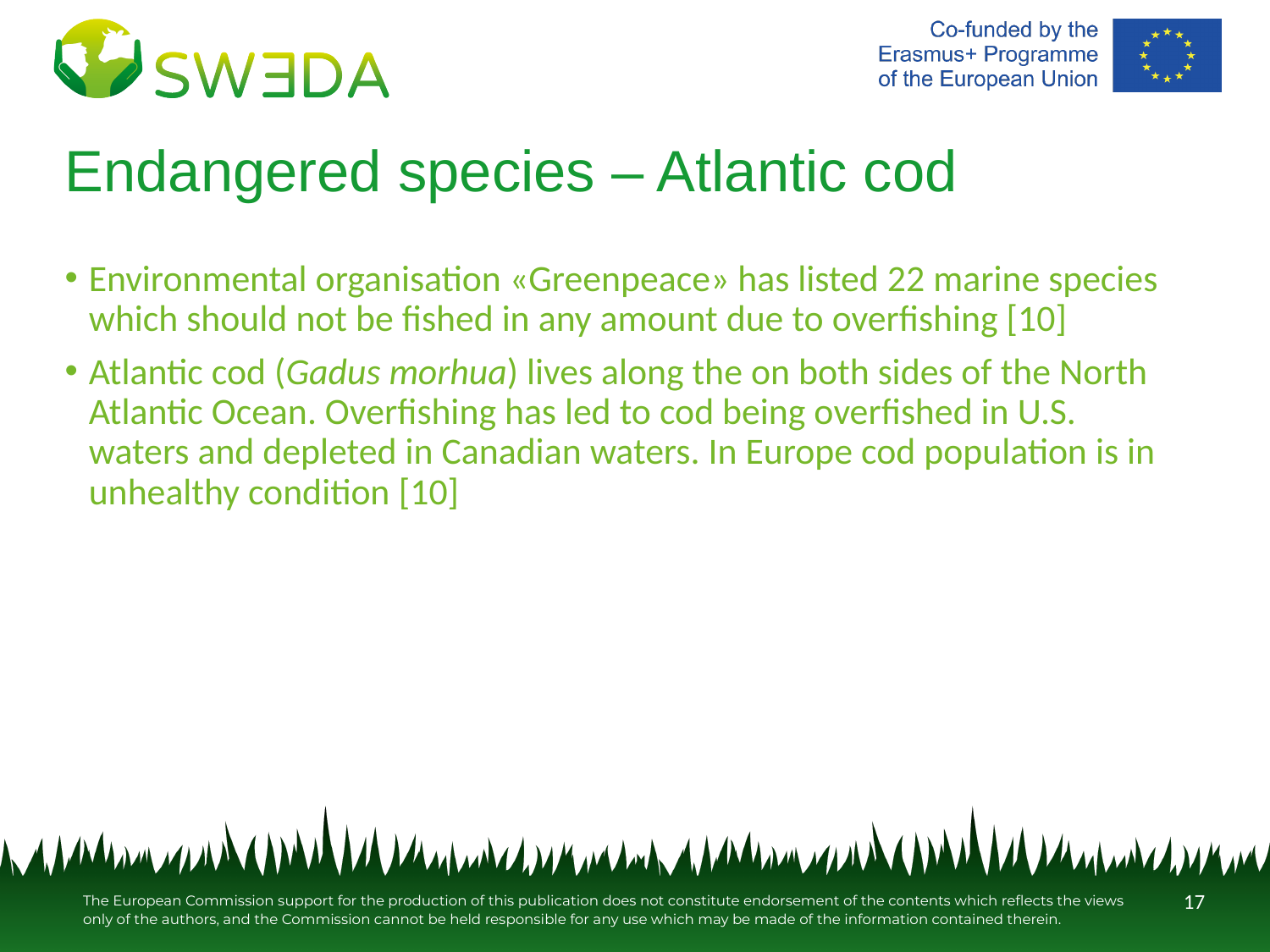

# Endangered species – Atlantic cod
Environmental organisation «Greenpeace» has listed 22 marine species which should not be fished in any amount due to overfishing [10]
Atlantic cod (Gadus morhua) lives along the on both sides of the North Atlantic Ocean. Overfishing has led to cod being overfished in U.S. waters and depleted in Canadian waters. In Europe cod population is in unhealthy condition [10]

17